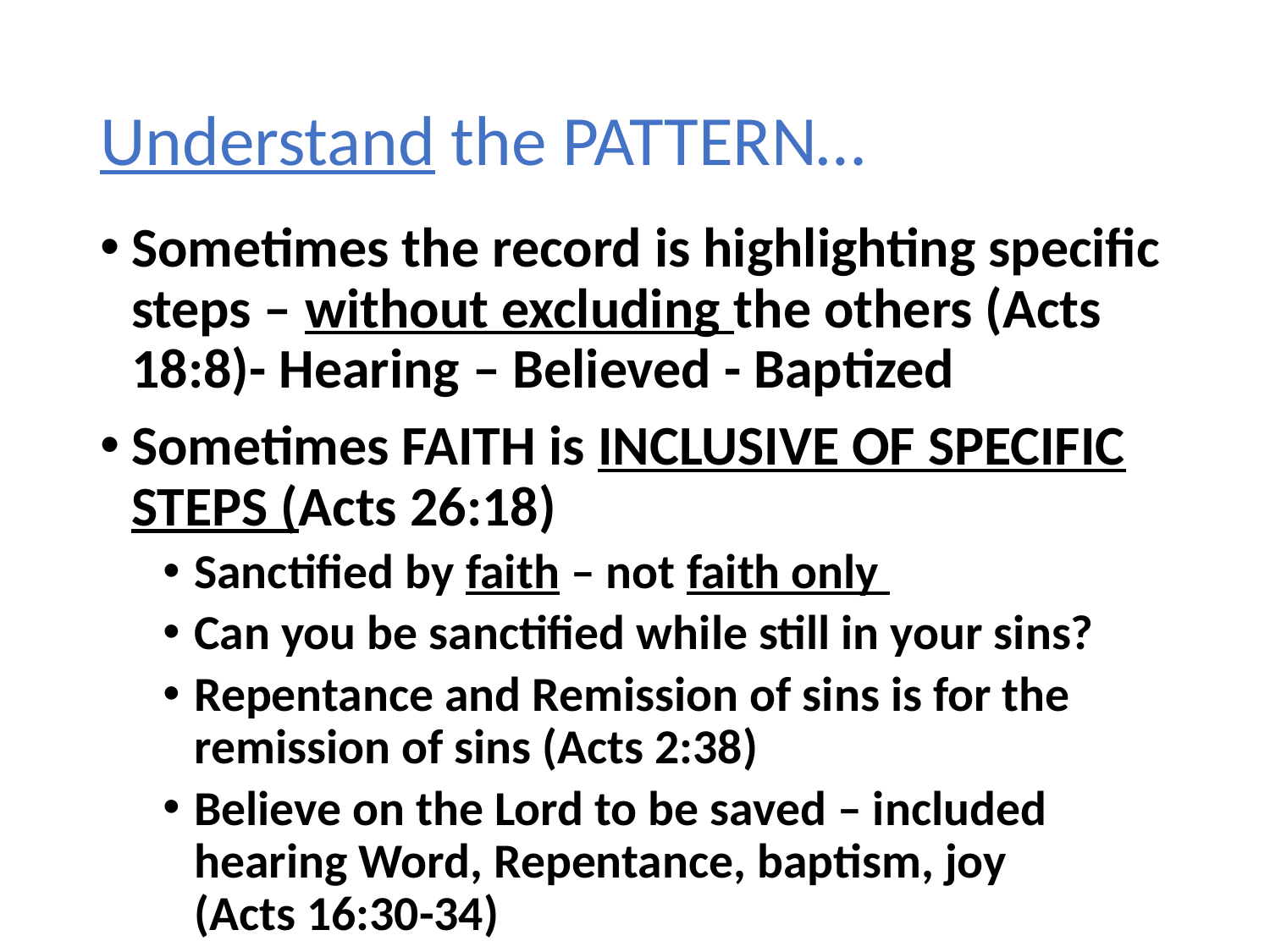

# Understand the PATTERN…
Sometimes the record is highlighting specific steps – without excluding the others (Acts 18:8)- Hearing – Believed - Baptized
Sometimes FAITH is INCLUSIVE OF SPECIFIC STEPS (Acts 26:18)
Sanctified by faith – not faith only
Can you be sanctified while still in your sins?
Repentance and Remission of sins is for the remission of sins (Acts 2:38)
Believe on the Lord to be saved – included hearing Word, Repentance, baptism, joy      (Acts 16:30-34)